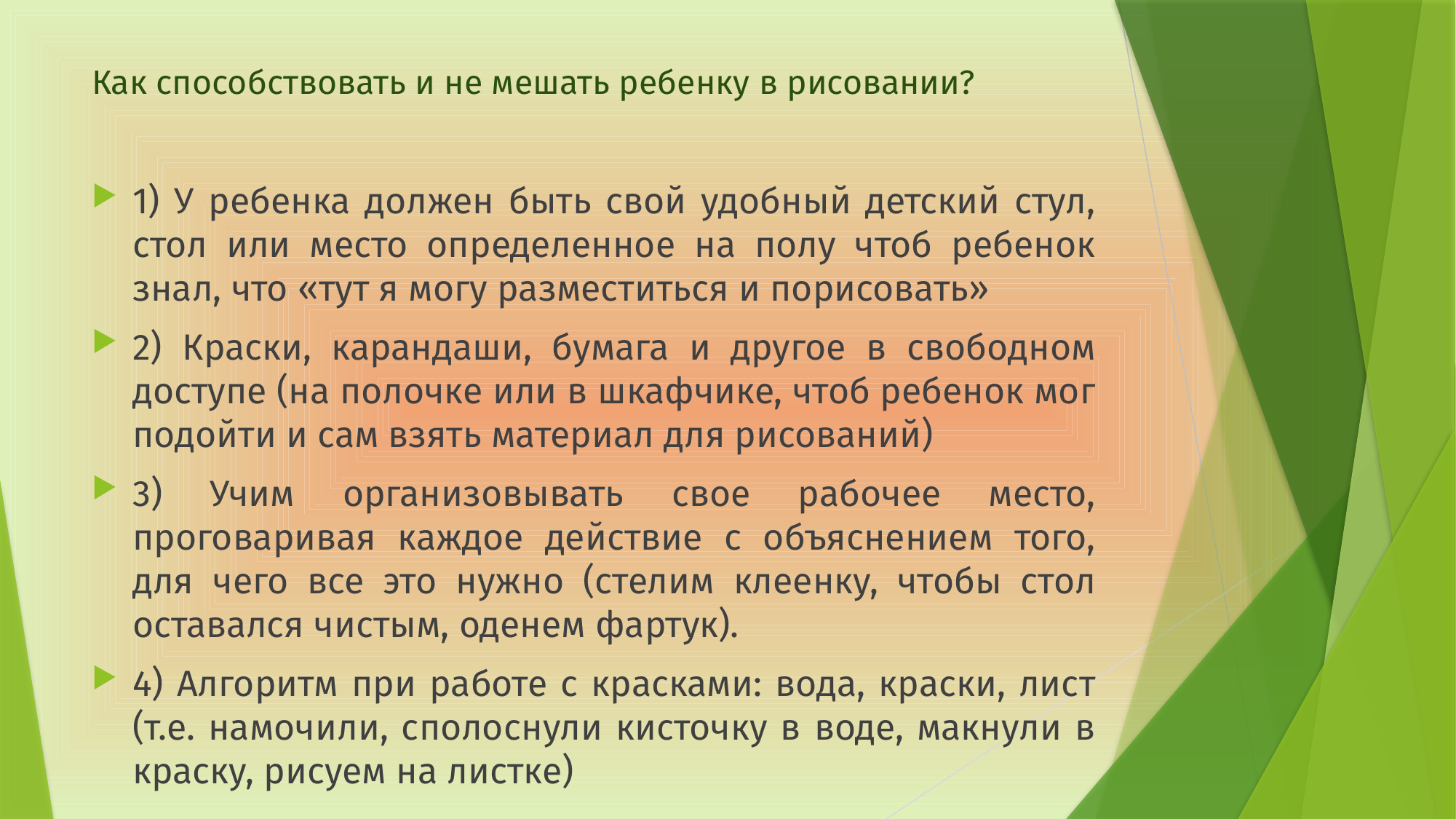

# Как способствовать и не мешать ребенку в рисовании?
1) У ребенка должен быть свой удобный детский стул, стол или место определенное на полу чтоб ребенок знал, что «тут я могу разместиться и порисовать»
2) Краски, карандаши, бумага и другое в свободном доступе (на полочке или в шкафчике, чтоб ребенок мог подойти и сам взять материал для рисований)
3) Учим организовывать свое рабочее место, проговаривая каждое действие с объяснением того, для чего все это нужно (стелим клеенку, чтобы стол оставался чистым, оденем фартук).
4) Алгоритм при работе с красками: вода, краски, лист (т.е. намочили, сполоснули кисточку в воде, макнули в краску, рисуем на листке)